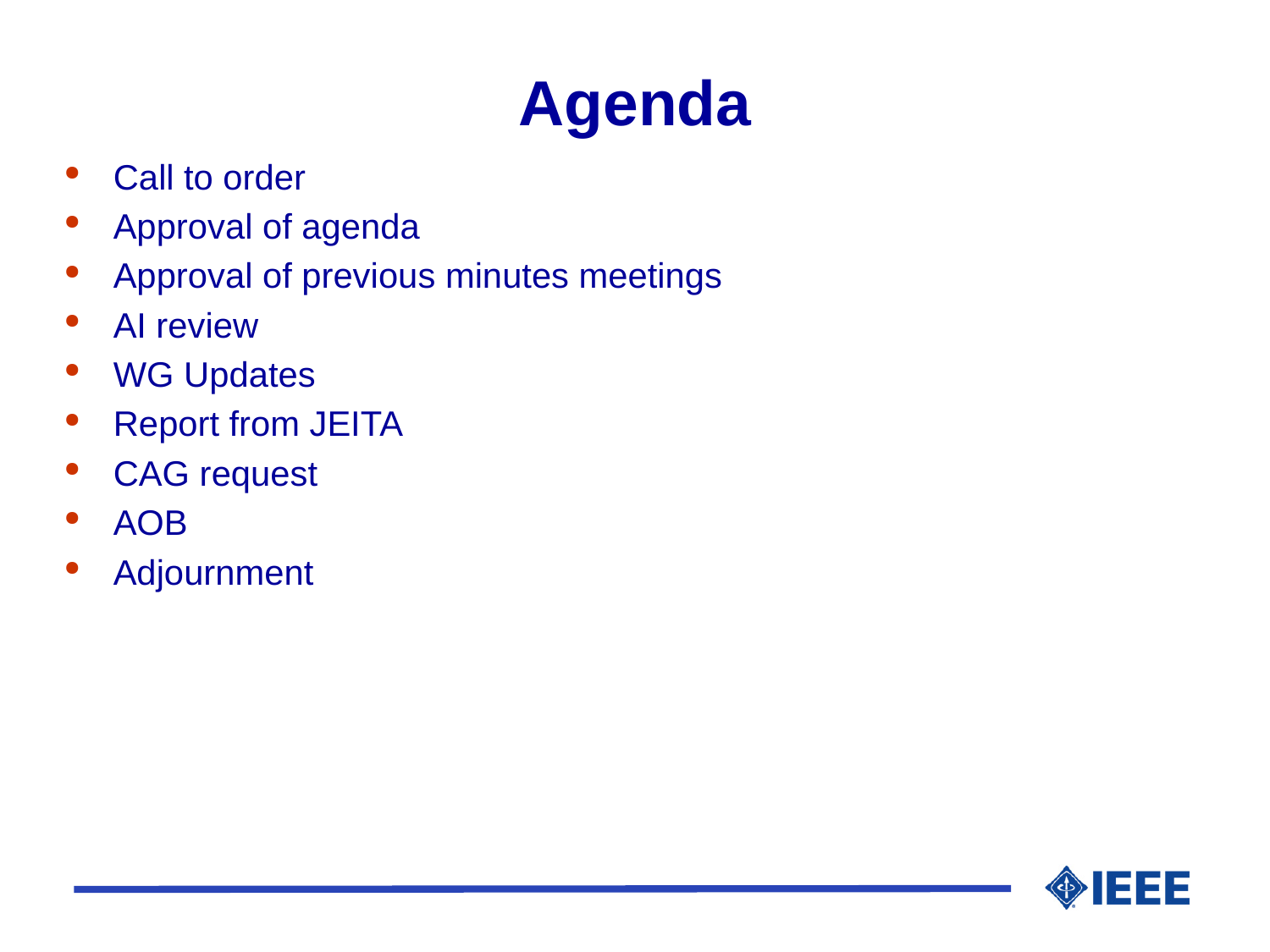

# Agenda
Call to order
Approval of agenda
Approval of previous minutes meetings
AI review
WG Updates
Report from JEITA
CAG request
AOB
Adjournment